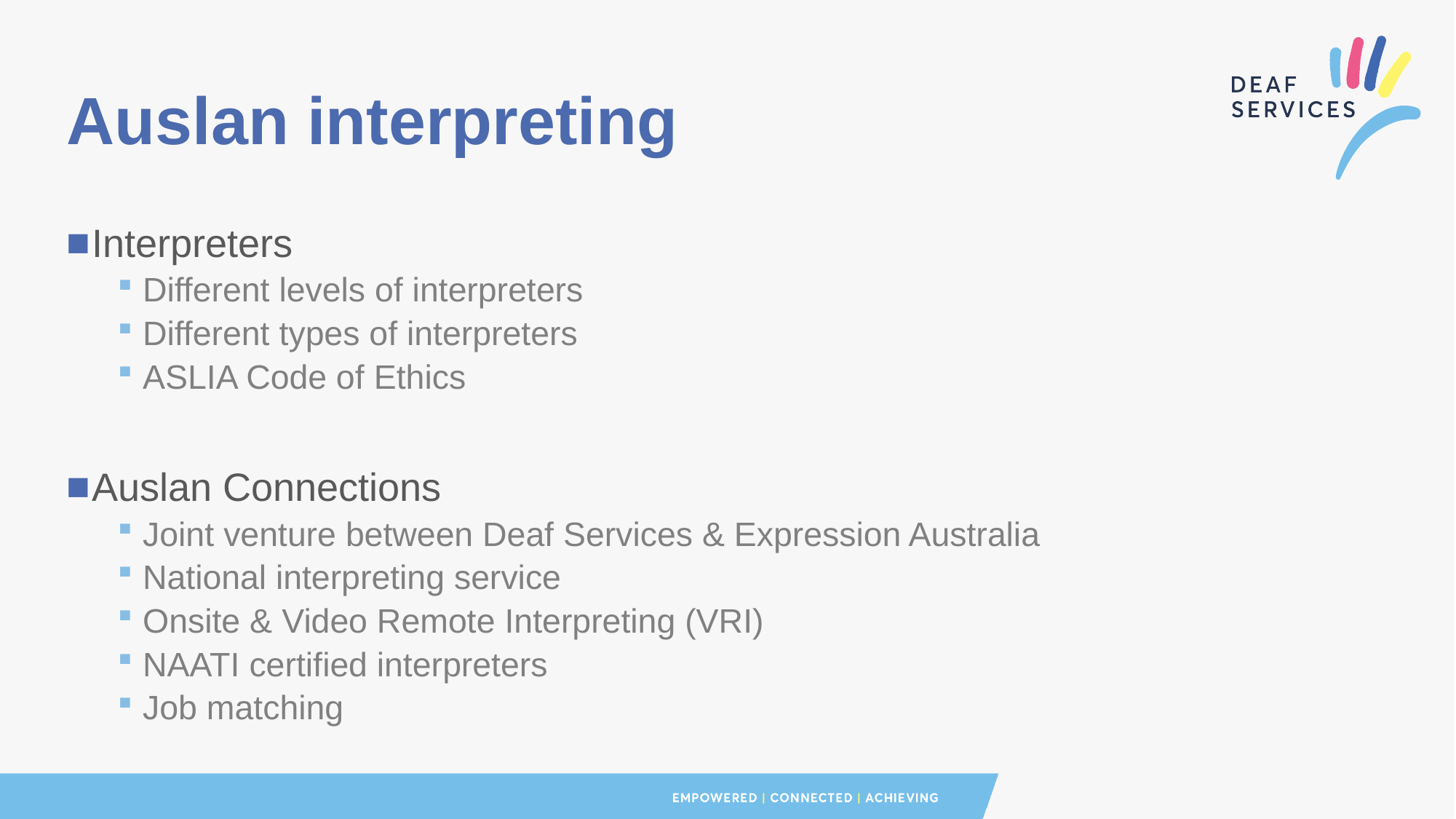

# Auslan interpreting
Interpreters
Different levels of interpreters
Different types of interpreters
ASLIA Code of Ethics

Auslan Connections
Joint venture between Deaf Services & Expression Australia
National interpreting service
Onsite & Video Remote Interpreting (VRI)
NAATI certified interpreters
Job matching